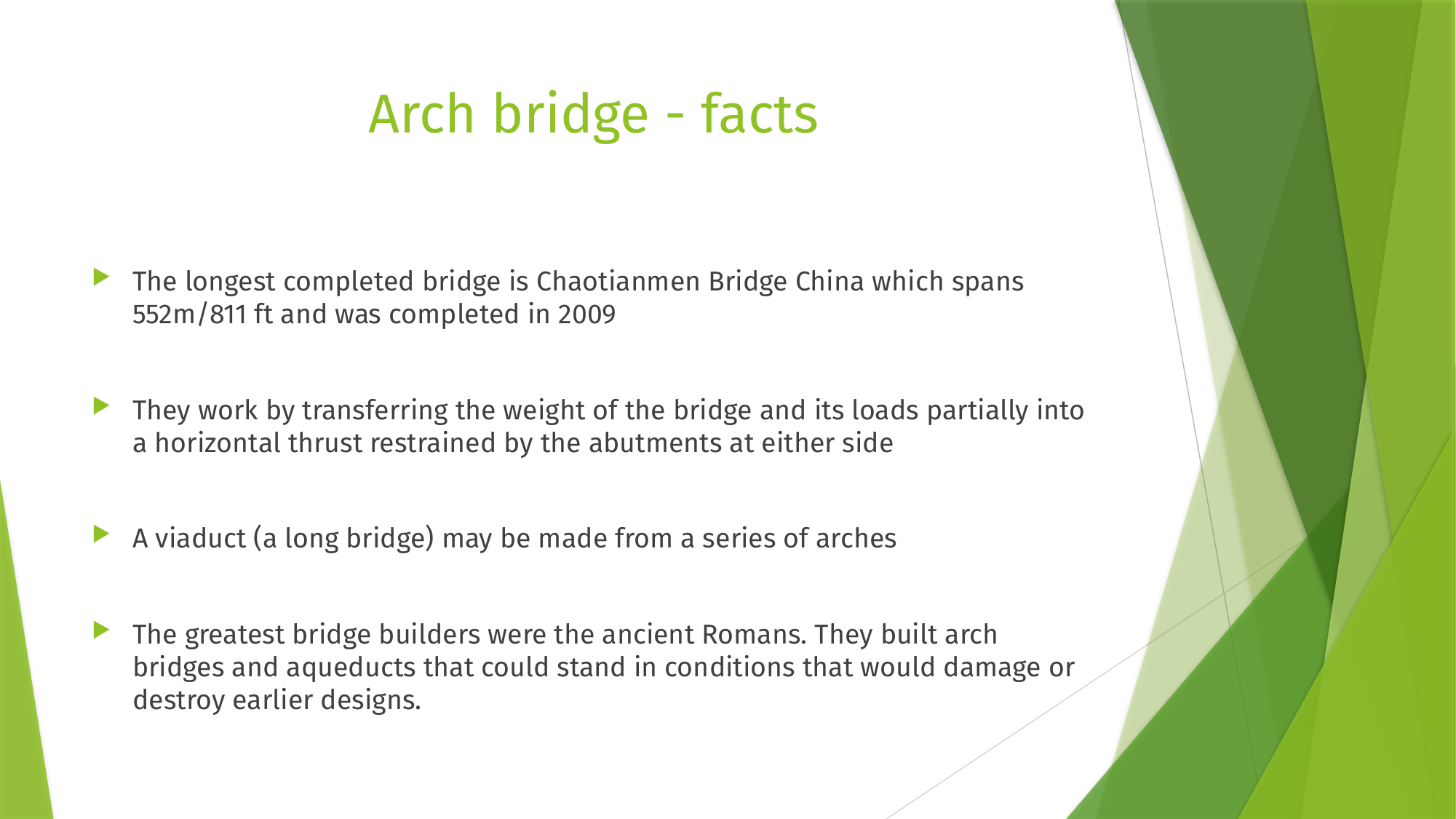

# Arch bridge - facts
The longest completed bridge is Chaotianmen Bridge China which spans 552m/811 ft and was completed in 2009

They work by transferring the weight of the bridge and its loads partially into a horizontal thrust restrained by the abutments at either side

A viaduct (a long bridge) may be made from a series of arches

The greatest bridge builders were the ancient Romans. They built arch bridges and aqueducts that could stand in conditions that would damage or destroy earlier designs.